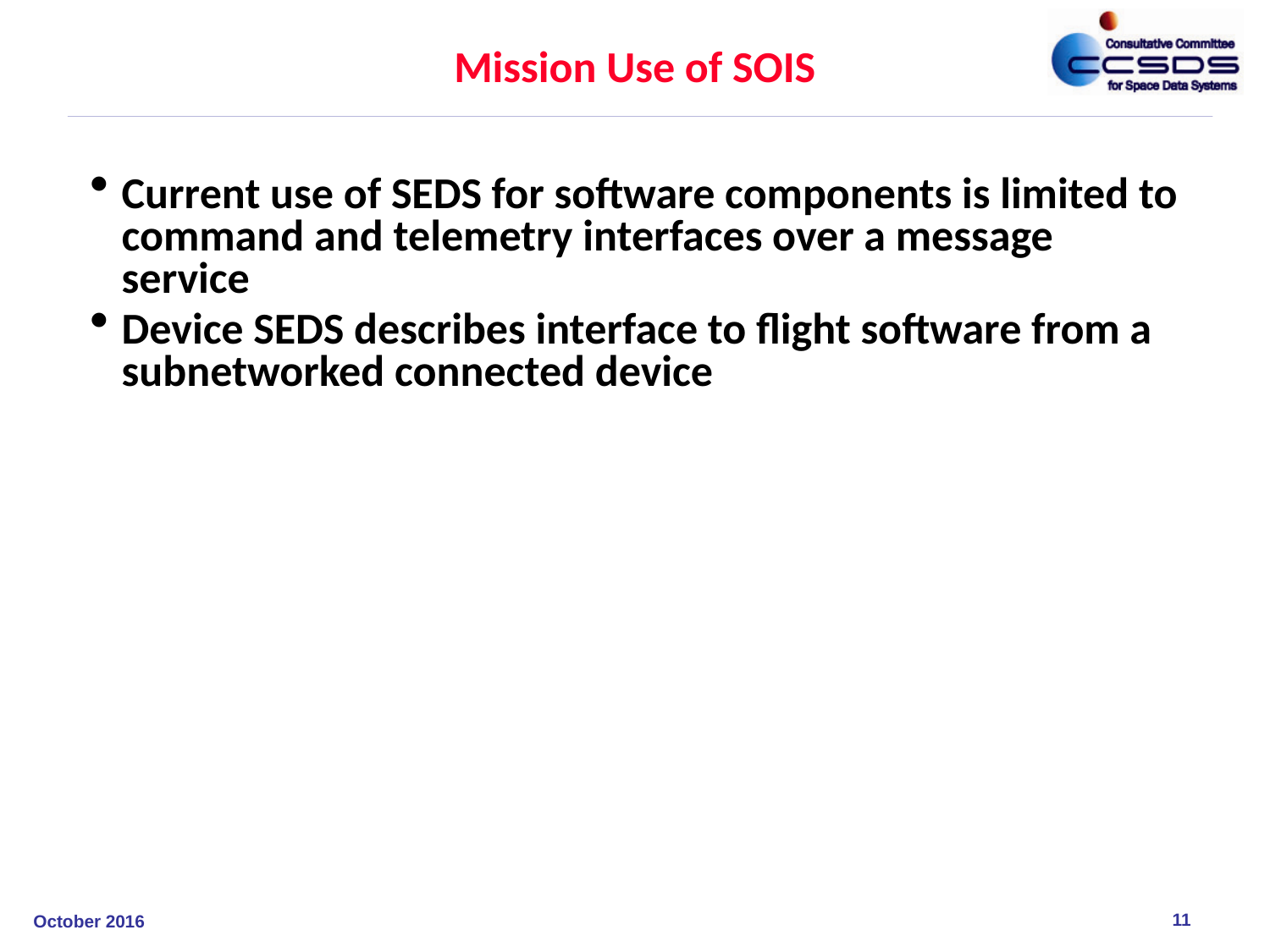

# Mission Use of SOIS
Current use of SEDS for software components is limited to command and telemetry interfaces over a message service
Device SEDS describes interface to flight software from a subnetworked connected device